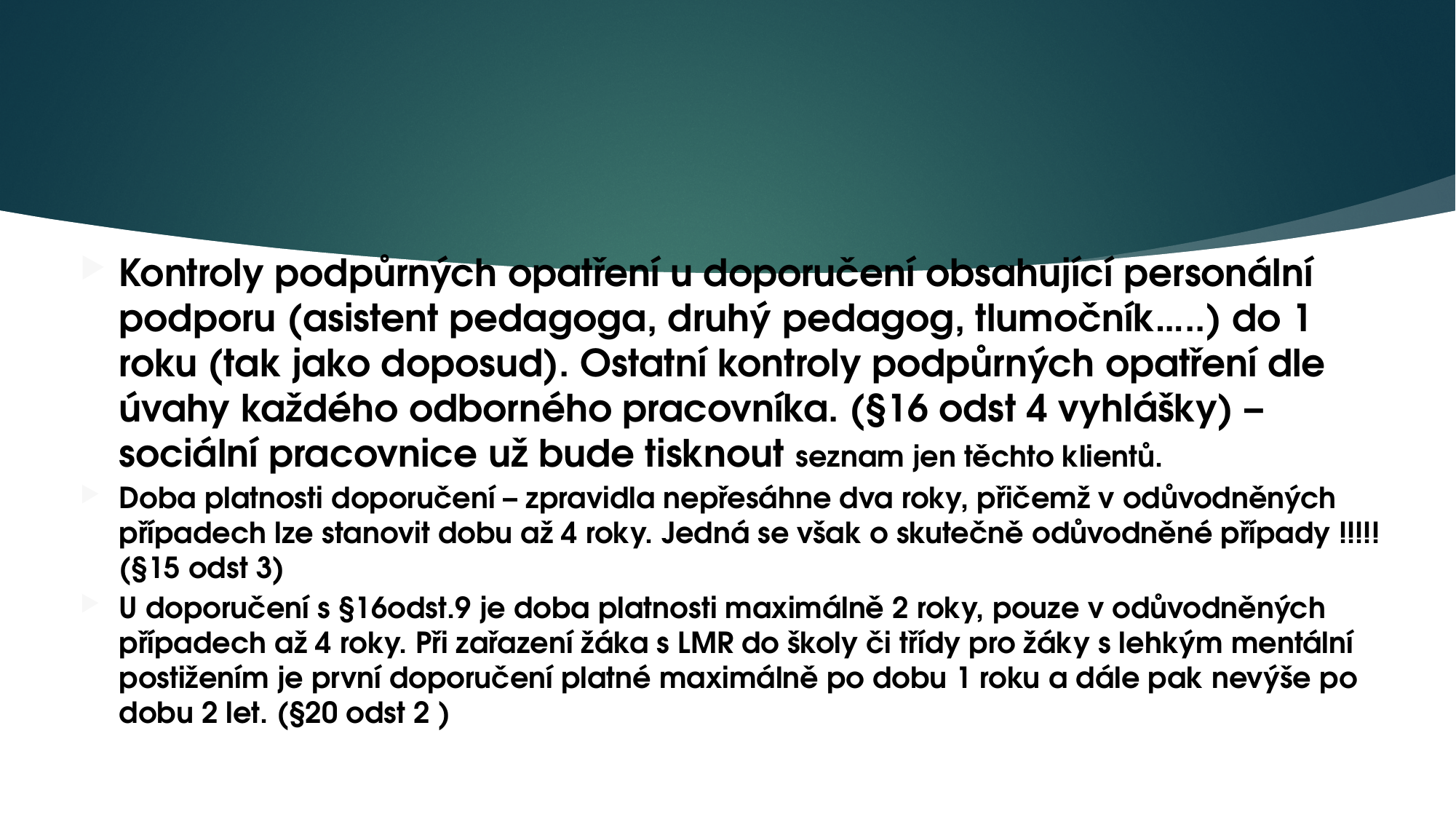

Novela vyhlášky č.27/2016 Sb., znění posledních změn

Kontroly podpůrných opatření u doporučení obsahující personální podporu (asistent pedagoga, druhý pedagog, tlumočník…..) do 1 roku (tak jako doposud). Ostatní kontroly podpůrných opatření dle úvahy každého odborného pracovníka. (§16 odst 4 vyhlášky) – sociální pracovnice už bude tisknout seznam jen těchto klientů.
Doba platnosti doporučení – zpravidla nepřesáhne dva roky, přičemž v odůvodněných případech lze stanovit dobu až 4 roky. Jedná se však o skutečně odůvodněné případy !!!!!  (§15 odst 3)
U doporučení s §16odst.9 je doba platnosti maximálně 2 roky, pouze v odůvodněných případech až 4 roky. Při zařazení žáka s LMR do školy či třídy pro žáky s lehkým mentální postižením je první doporučení platné maximálně po dobu 1 roku a dále pak nevýše po dobu 2 let. (§20 odst 2 )